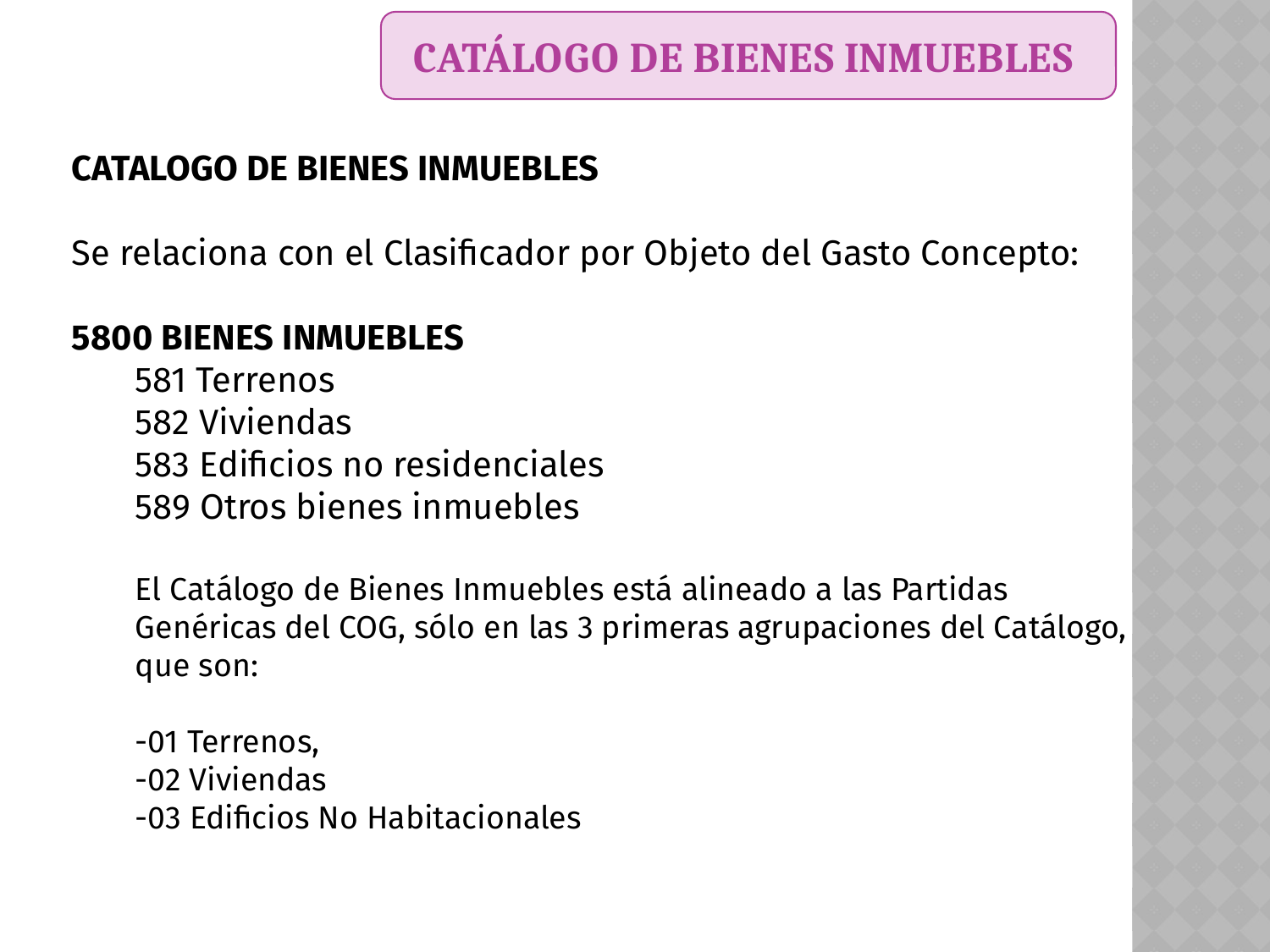

CATÁLOGO DE BIENES INMUEBLES
CATALOGO DE BIENES INMUEBLES

Se relaciona con el Clasificador por Objeto del Gasto Concepto:

5800 BIENES INMUEBLES
581 Terrenos
582 Viviendas
583 Edificios no residenciales
589 Otros bienes inmuebles

El Catálogo de Bienes Inmuebles está alineado a las Partidas Genéricas del COG, sólo en las 3 primeras agrupaciones del Catálogo, que son:

-01 Terrenos,
-02 Viviendas
-03 Edificios No Habitacionales